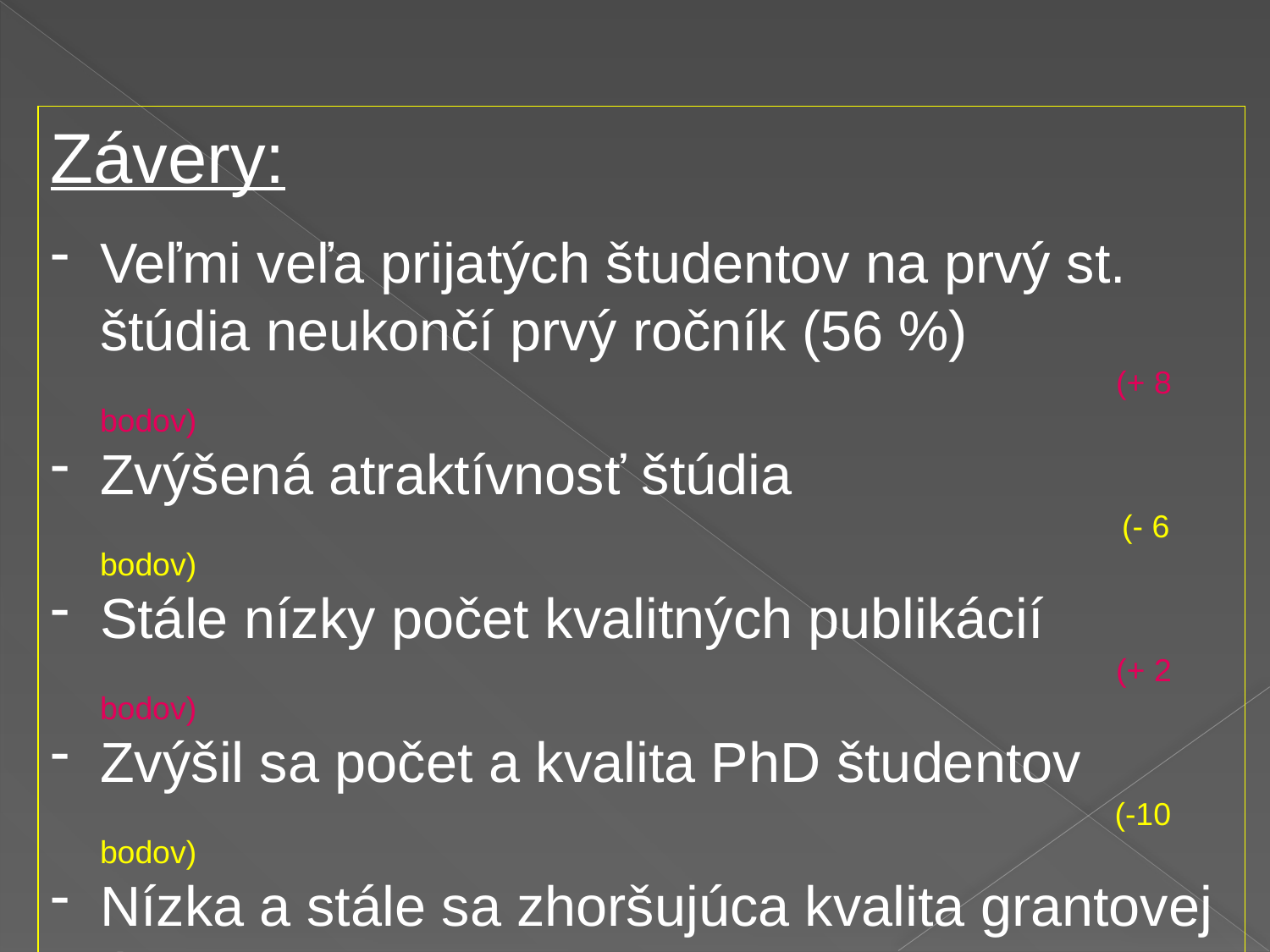

Závery:

Veľmi veľa prijatých študentov na prvý st. štúdia neukončí prvý ročník (56 %)
									(+ 8 bodov)
Zvýšená atraktívnosť štúdia
									 (- 6 bodov)
Stále nízky počet kvalitných publikácií
									(+ 2 bodov)
Zvýšil sa počet a kvalita PhD študentov
 								                  (-10 bodov)
Nízka a stále sa zhoršujúca kvalita grantovej úspešnosti
									 (+ 4 body)